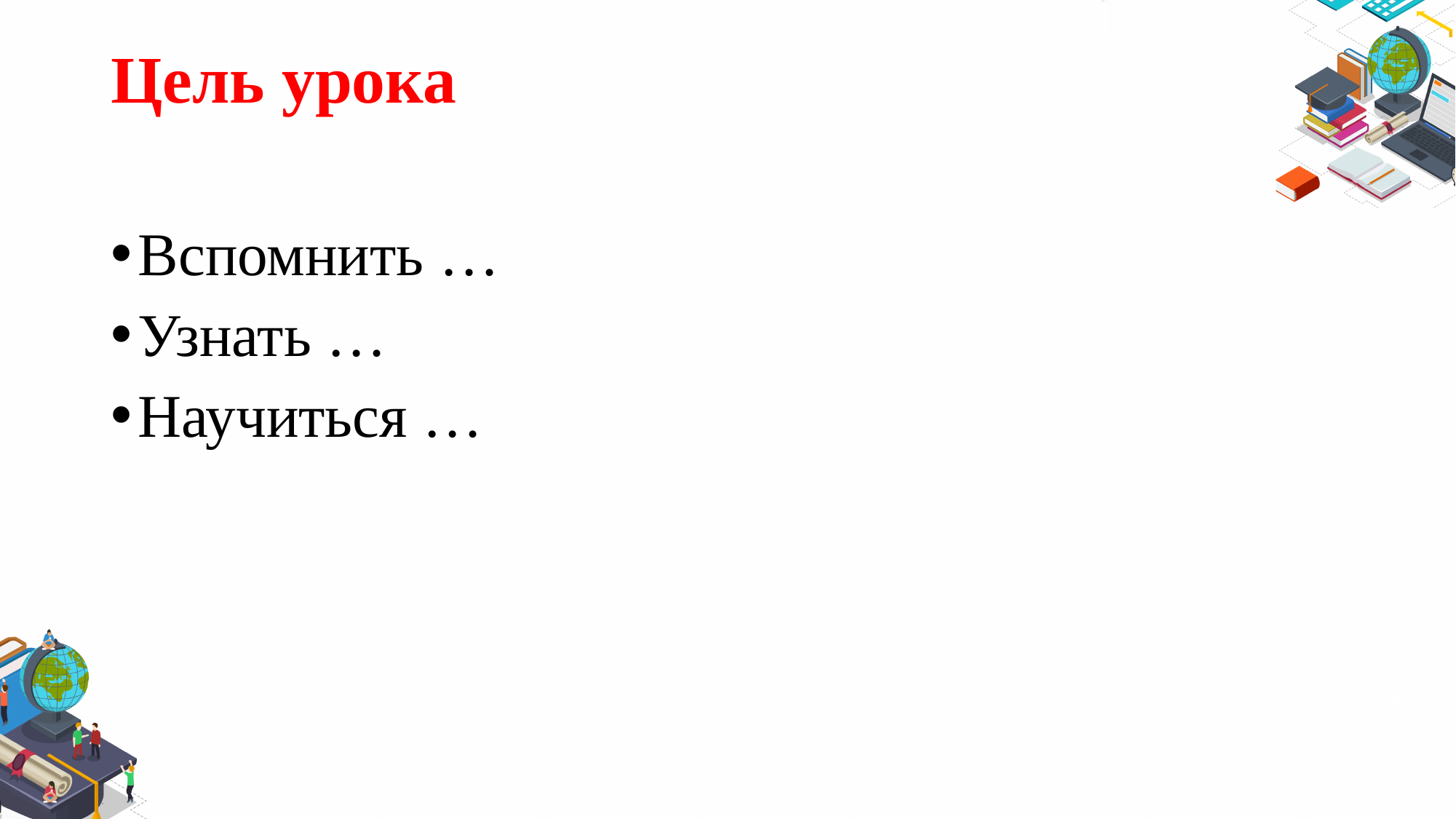

# Цель урока
Вспомнить …
Узнать …
Научиться …